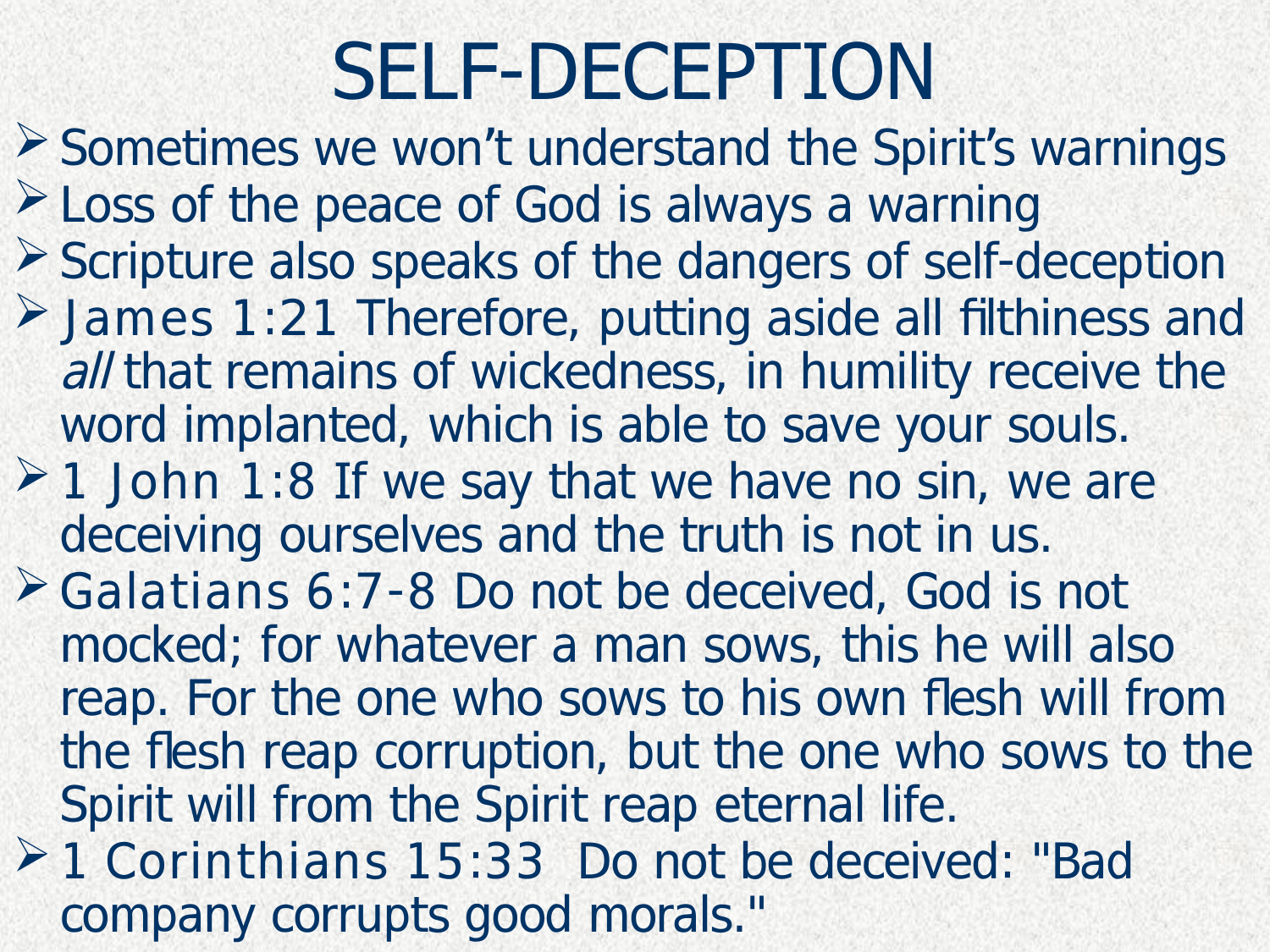

# SELF-DECEPTION
Sometimes we won’t understand the Spirit’s warnings
Loss of the peace of God is always a warning
Scripture also speaks of the dangers of self-deception
James 1:21 Therefore, putting aside all filthiness and all that remains of wickedness, in humility receive the word implanted, which is able to save your souls.
1 John 1:8 If we say that we have no sin, we are deceiving ourselves and the truth is not in us.
Galatians 6:7-8 Do not be deceived, God is not mocked; for whatever a man sows, this he will also reap. For the one who sows to his own flesh will from the flesh reap corruption, but the one who sows to the Spirit will from the Spirit reap eternal life.
1 Corinthians 15:33  Do not be deceived: "Bad company corrupts good morals."